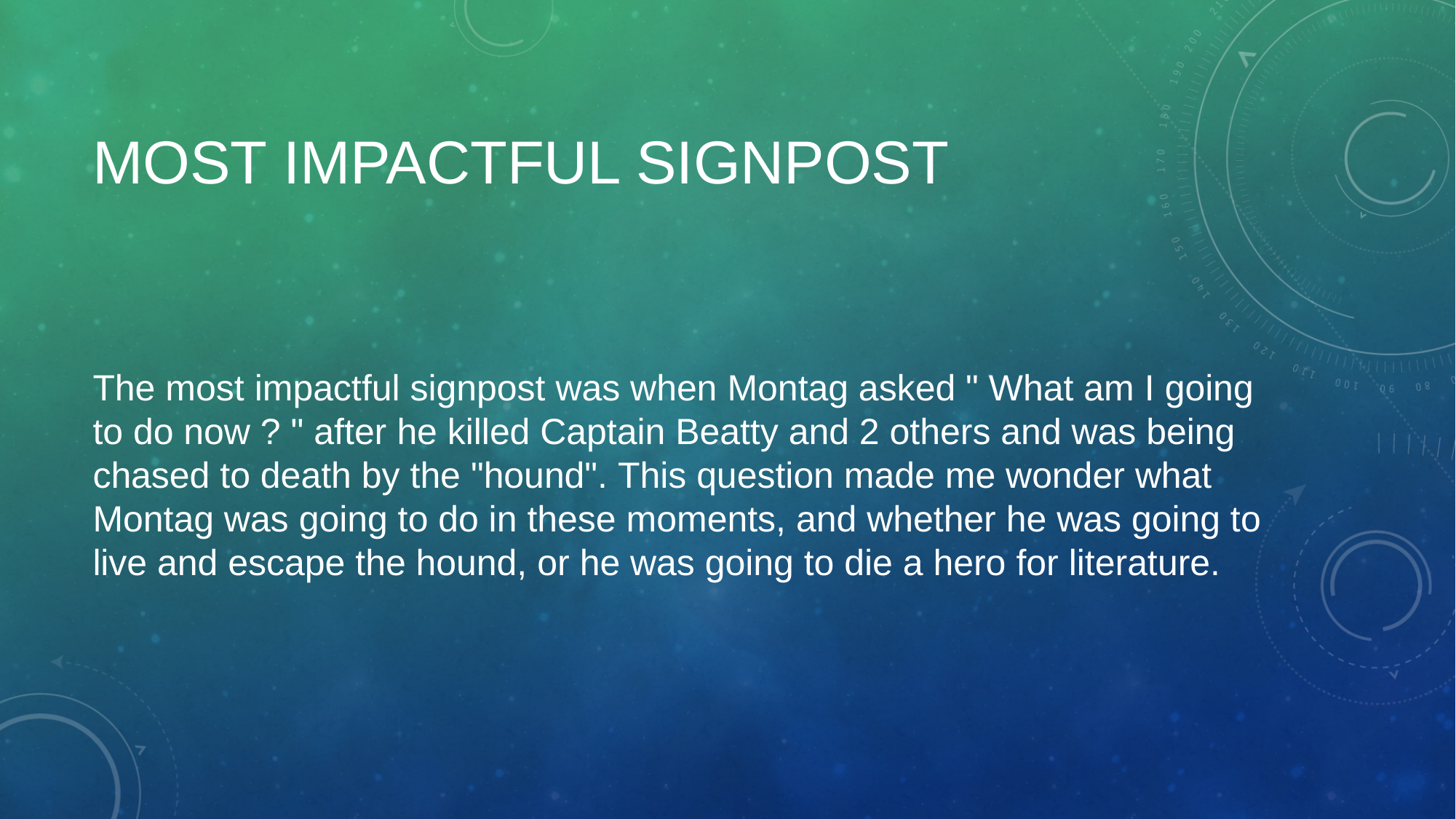

# Most Impactful signpost
The most impactful signpost was when Montag asked " What am I going to do now ? " after he killed Captain Beatty and 2 others and was being chased to death by the "hound". This question made me wonder what Montag was going to do in these moments, and whether he was going to live and escape the hound, or he was going to die a hero for literature.